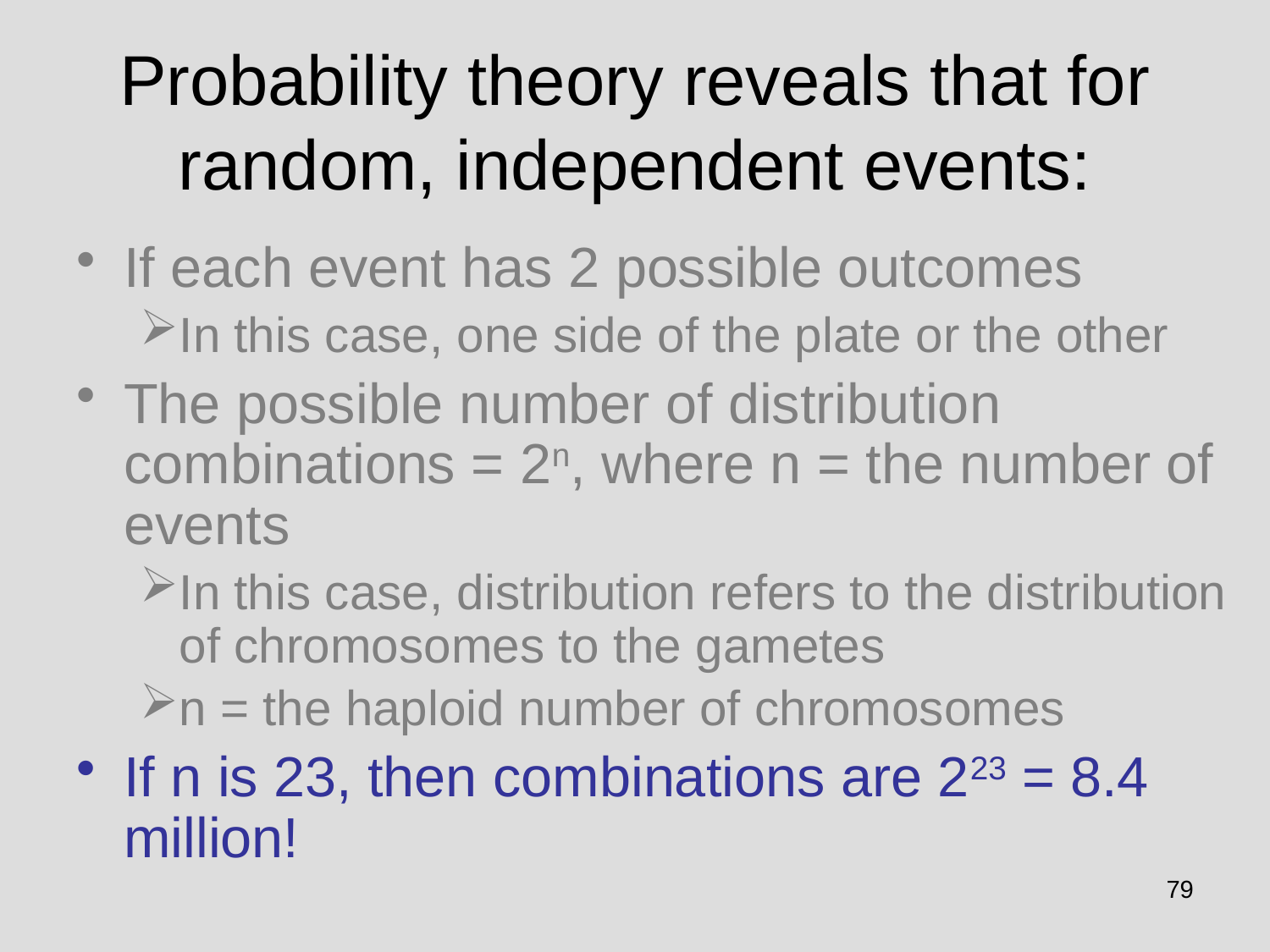

# Probability theory reveals that for random, independent events:
If each event has 2 possible outcomes
In this case, one side of the plate or the other
The possible number of distribution combinations = 2n, where n = the number of events
In this case, distribution refers to the distribution of chromosomes to the gametes
n = the haploid number of chromosomes
If n is 23, then combinations are 223 = 8.4 million!
79